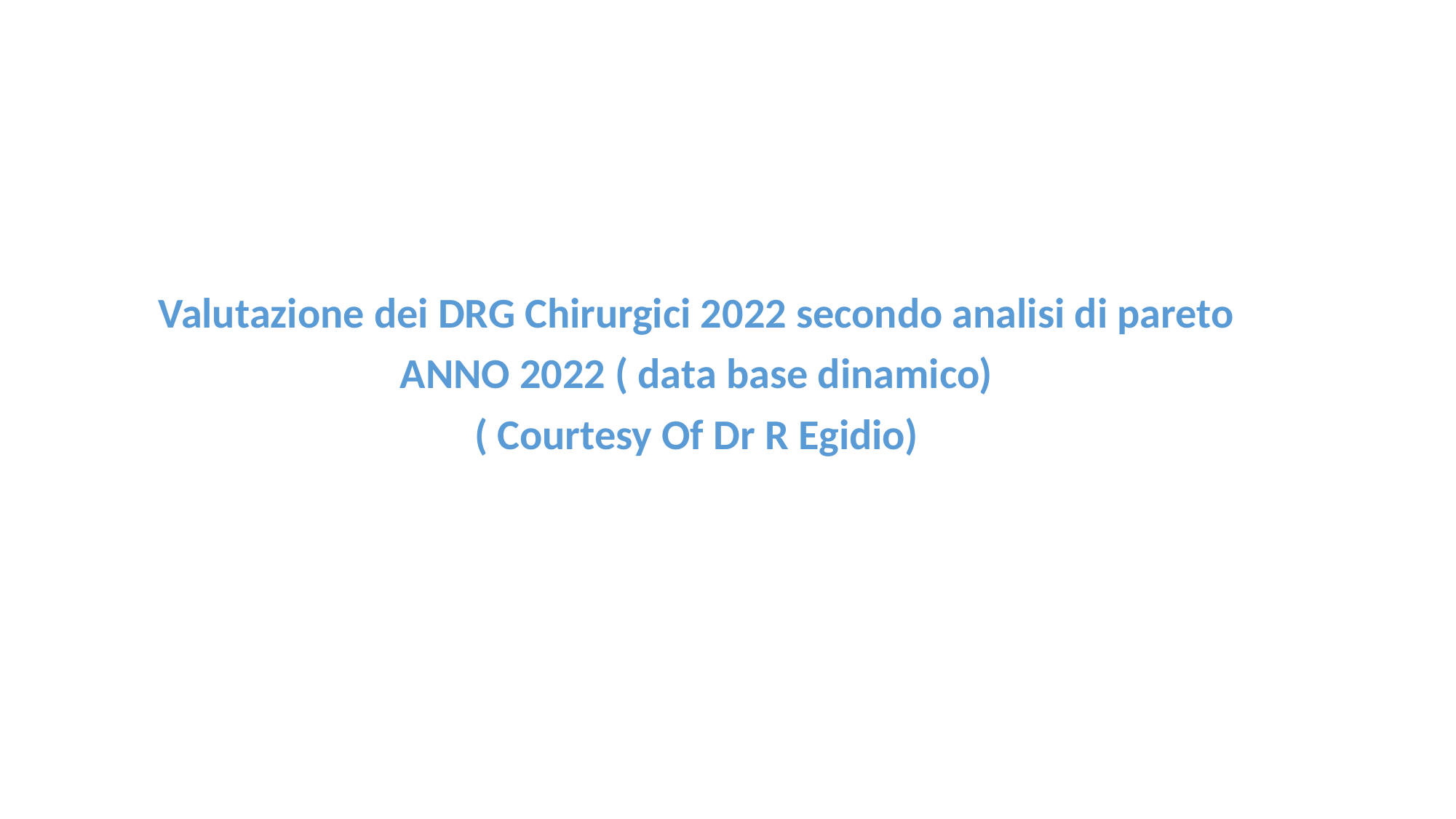

Valutazione dei DRG Chirurgici 2022 secondo analisi di pareto
ANNO 2022 ( data base dinamico)
( Courtesy Of Dr R Egidio)